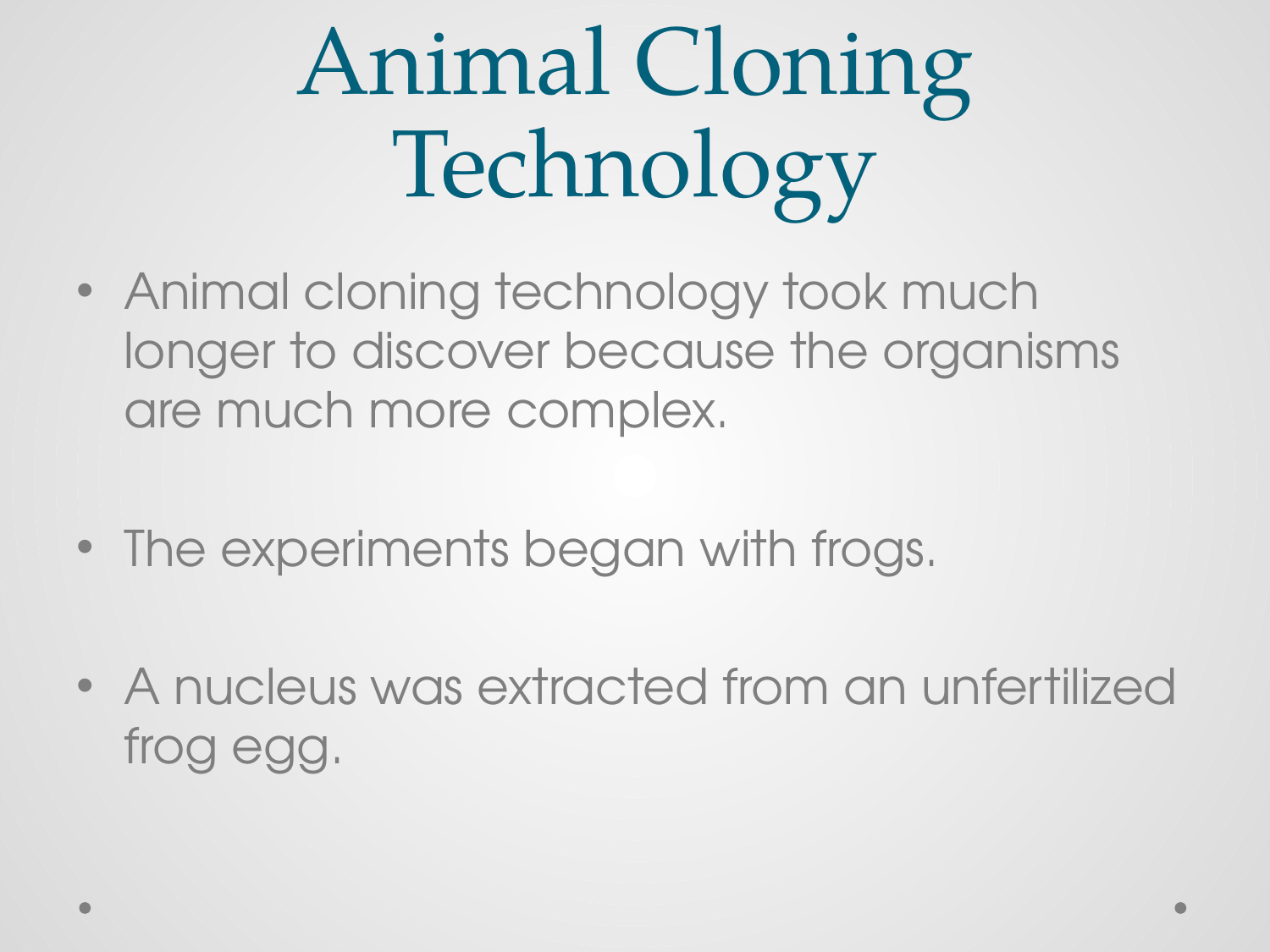

# Animal Cloning Technology
Animal cloning technology took much longer to discover because the organisms are much more complex.

The experiments began with frogs.

A nucleus was extracted from an unfertilized frog egg.